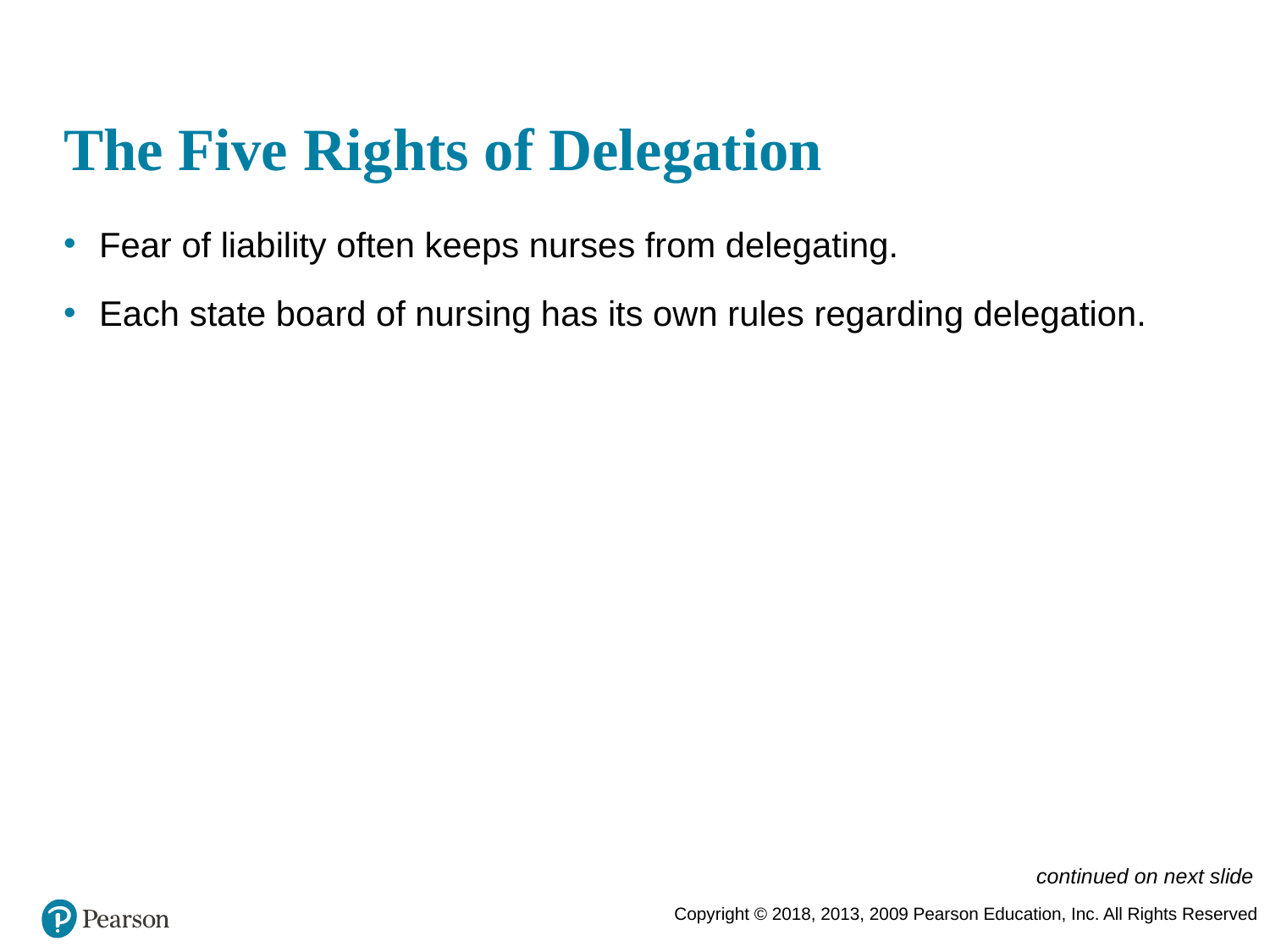

# The Five Rights of Delegation
Fear of liability often keeps nurses from delegating.
Each state board of nursing has its own rules regarding delegation.
continued on next slide